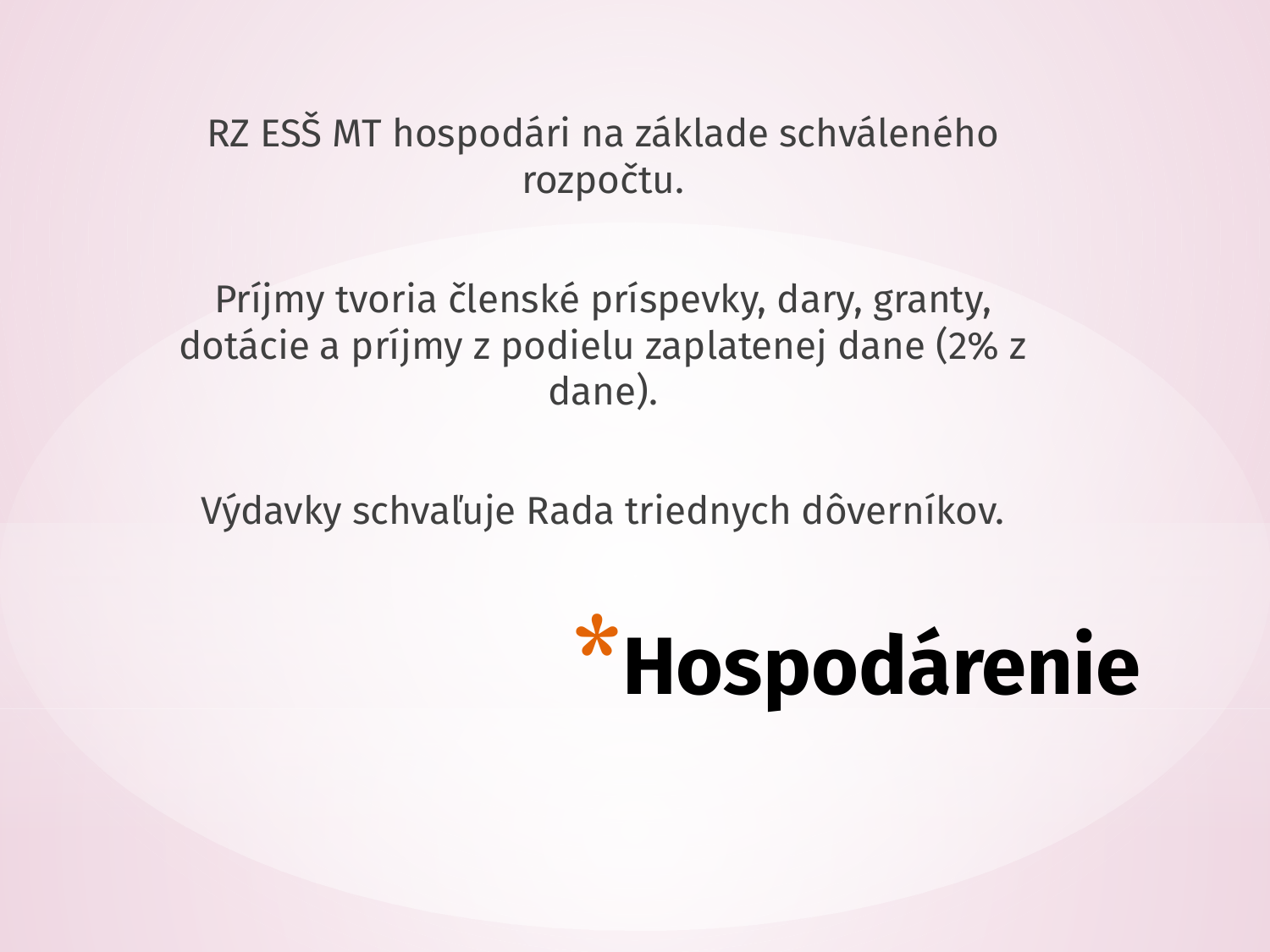

RZ ESŠ MT hospodári na základe schváleného rozpočtu.

Príjmy tvoria členské príspevky, dary, granty, dotácie a príjmy z podielu zaplatenej dane (2% z dane).

Výdavky schvaľuje Rada triednych dôverníkov.
# Hospodárenie